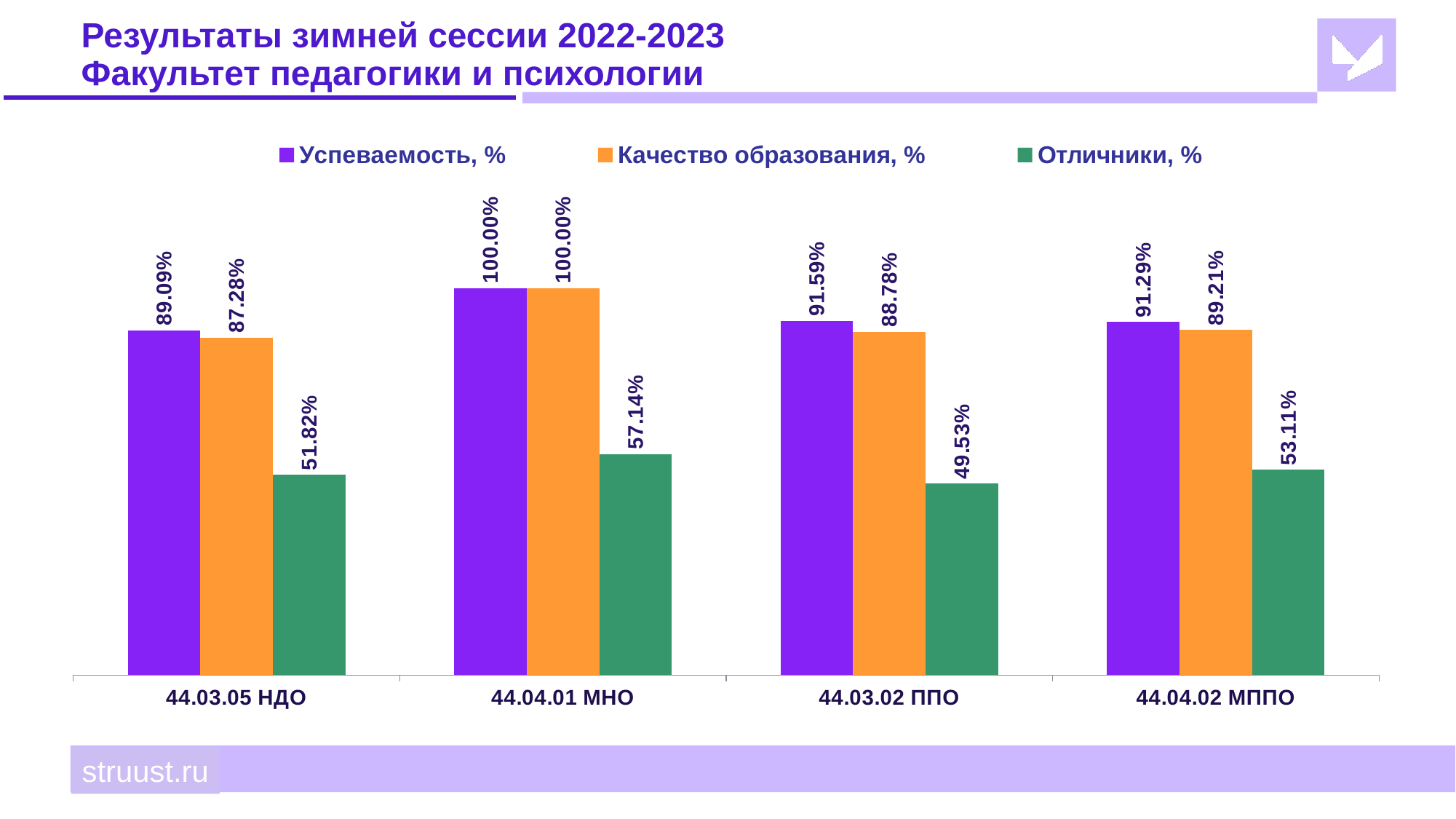

# Результаты зимней сессии 2022-2023 Факультет педагогики и психологии

### Chart

| Category | Успеваемость, % | Качество образования, % | Отличники, % |
|---|---|---|---|
| 44.03.05 НДО | 0.8909 | 0.8728 | 0.5182 |
| 44.04.01 МНО | 1.0 | 1.0 | 0.5714 |
| 44.03.02 ППО | 0.9159 | 0.8878 | 0.4953 |
| 44.04.02 МППО | 0.9129 | 0.8921 | 0.5311 |
struust.ru